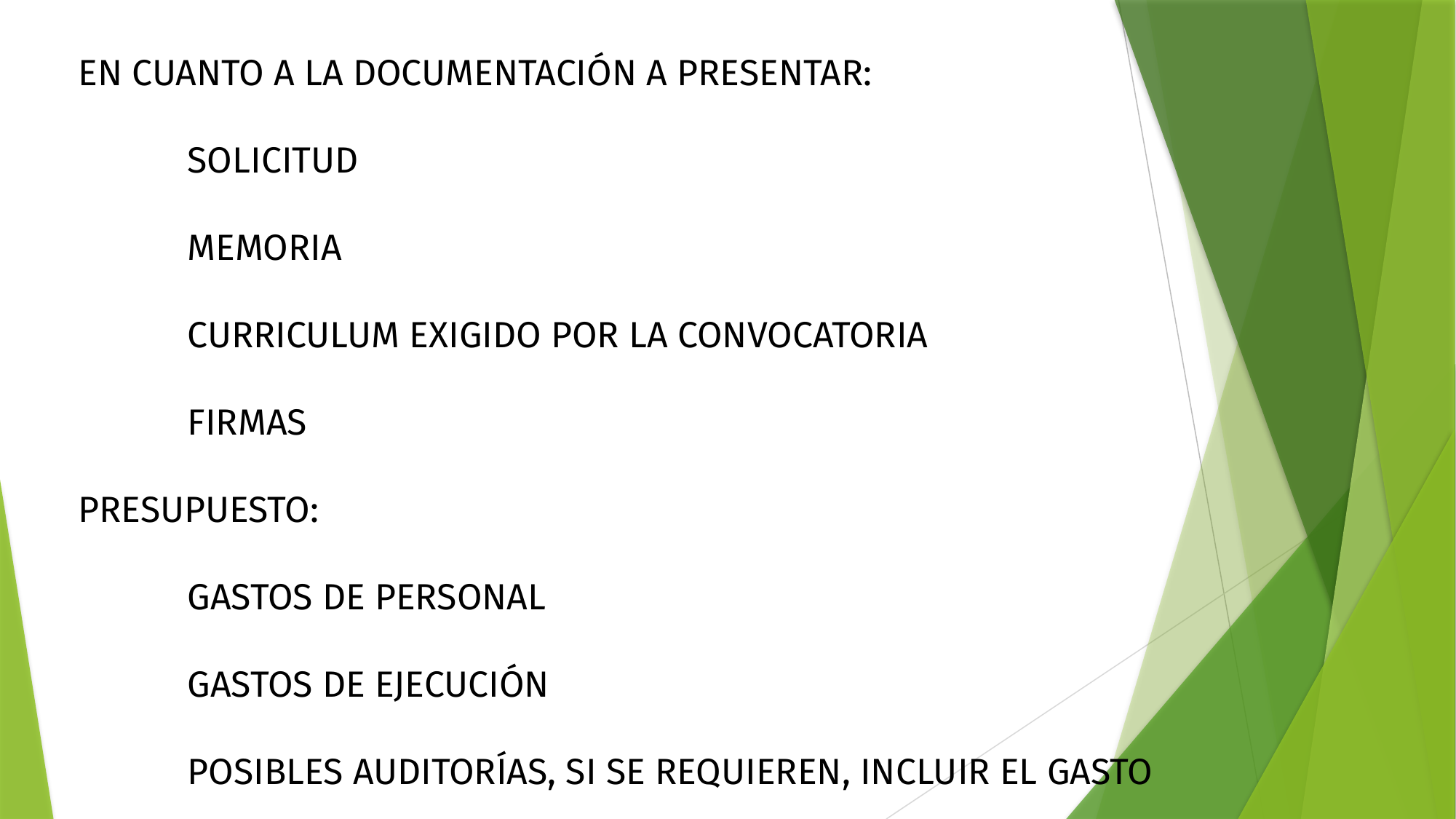

EN CUANTO A LA DOCUMENTACIÓN A PRESENTAR:
	SOLICITUD
	MEMORIA
	CURRICULUM EXIGIDO POR LA CONVOCATORIA
	FIRMAS
PRESUPUESTO:
	GASTOS DE PERSONAL
	GASTOS DE EJECUCIÓN
	POSIBLES AUDITORÍAS, SI SE REQUIEREN, INCLUIR EL GASTO